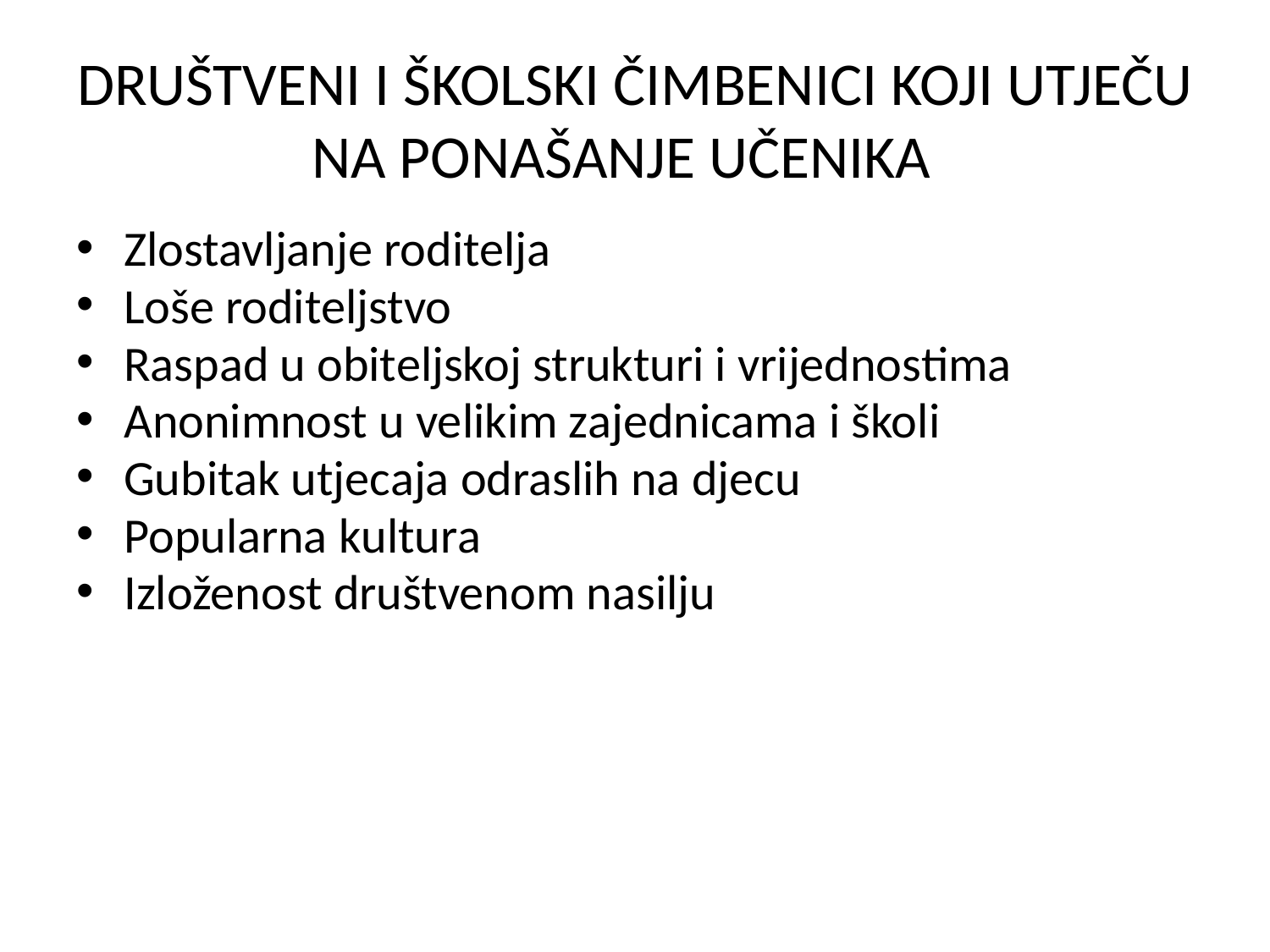

DRUŠTVENI I ŠKOLSKI ČIMBENICI KOJI UTJEČU NA PONAŠANJE UČENIKA
Zlostavljanje roditelja
Loše roditeljstvo
Raspad u obiteljskoj strukturi i vrijednostima
Anonimnost u velikim zajednicama i školi
Gubitak utjecaja odraslih na djecu
Popularna kultura
Izloženost društvenom nasilju